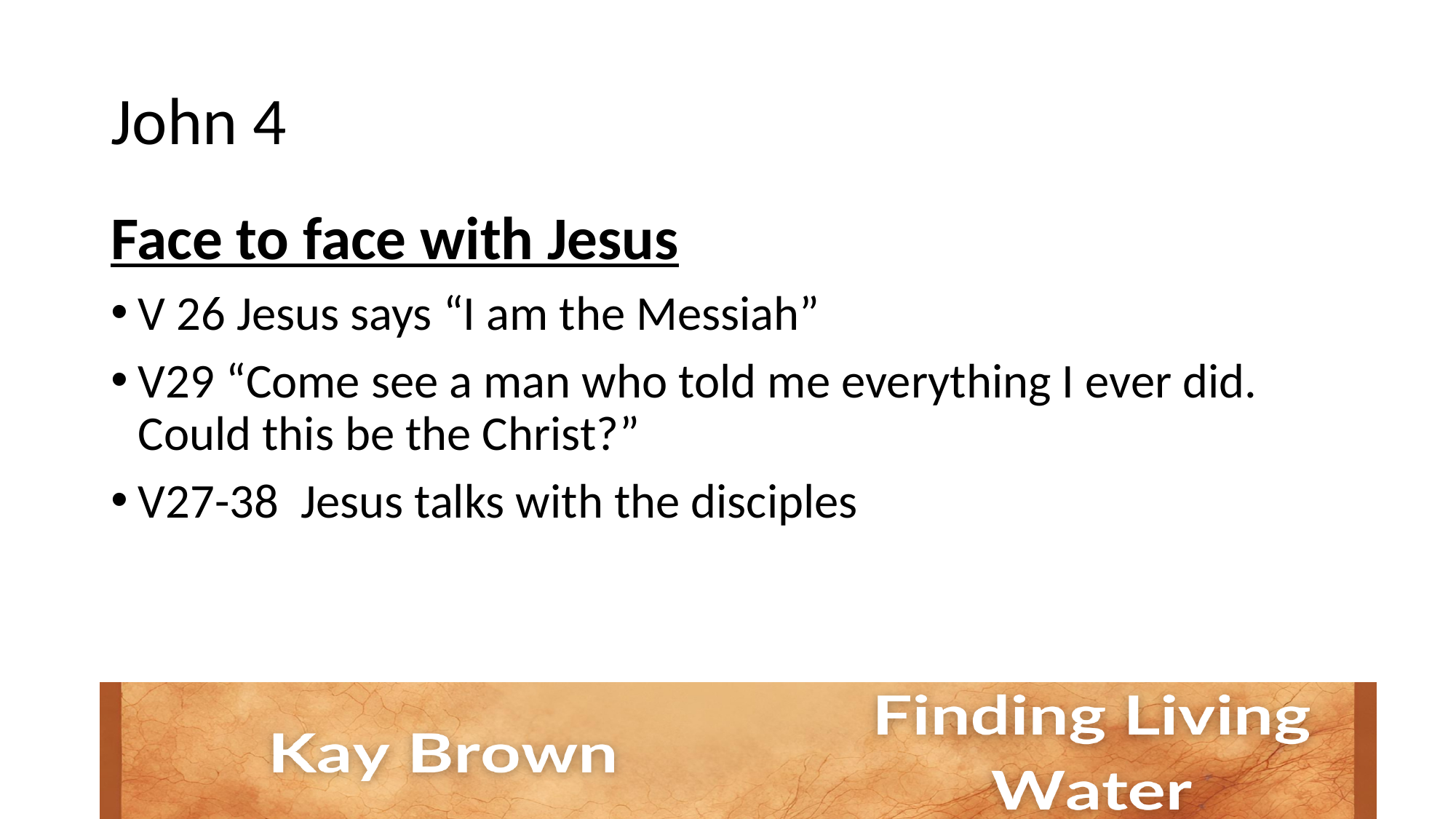

# John 4
Face to face with Jesus
V 26 Jesus says “I am the Messiah”
V29 “Come see a man who told me everything I ever did. Could this be the Christ?”
V27-38  Jesus talks with the disciples